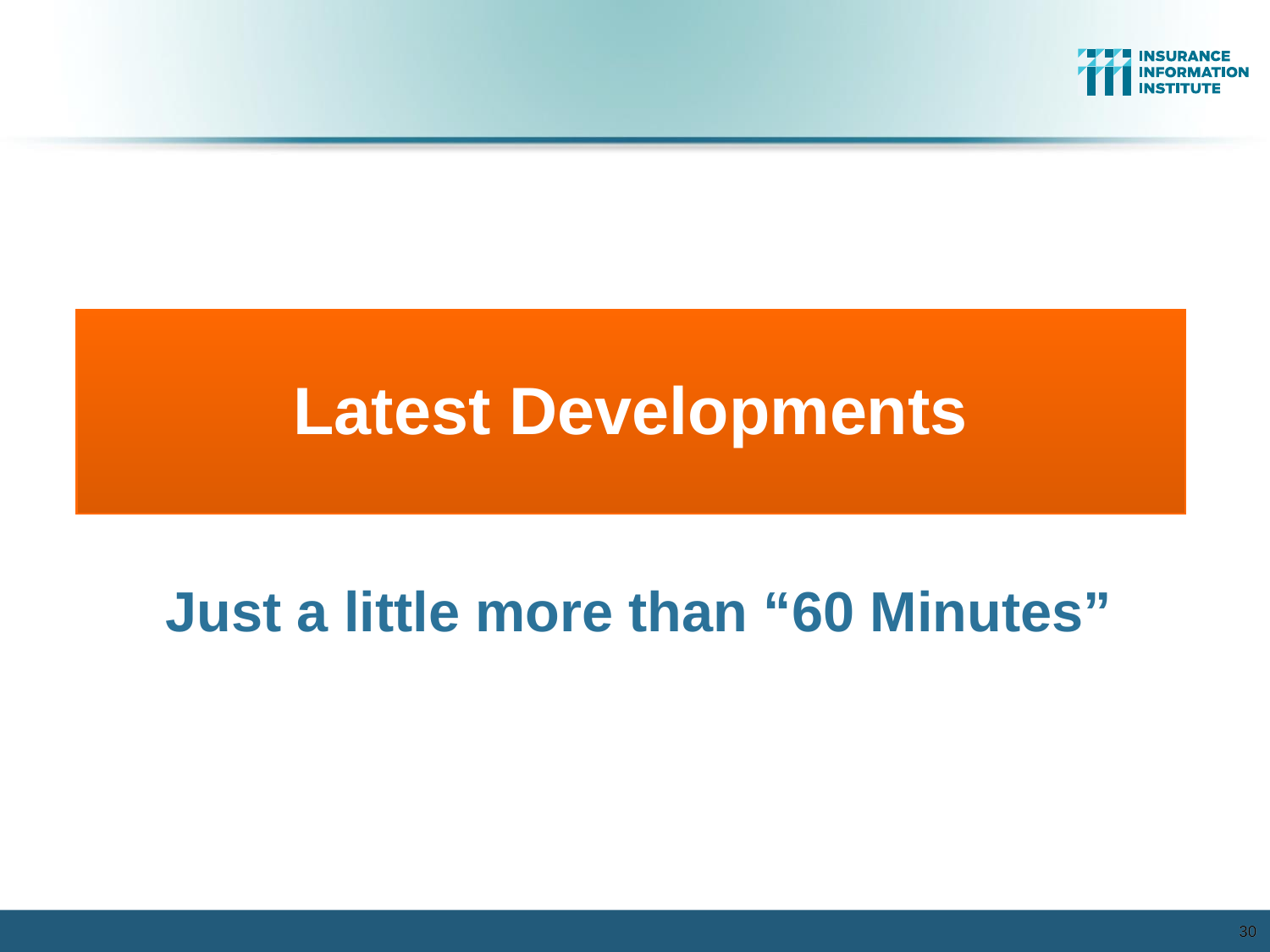

Latest Developments
Just a little more than “60 Minutes”

30
30
12/01/09 - 9pm